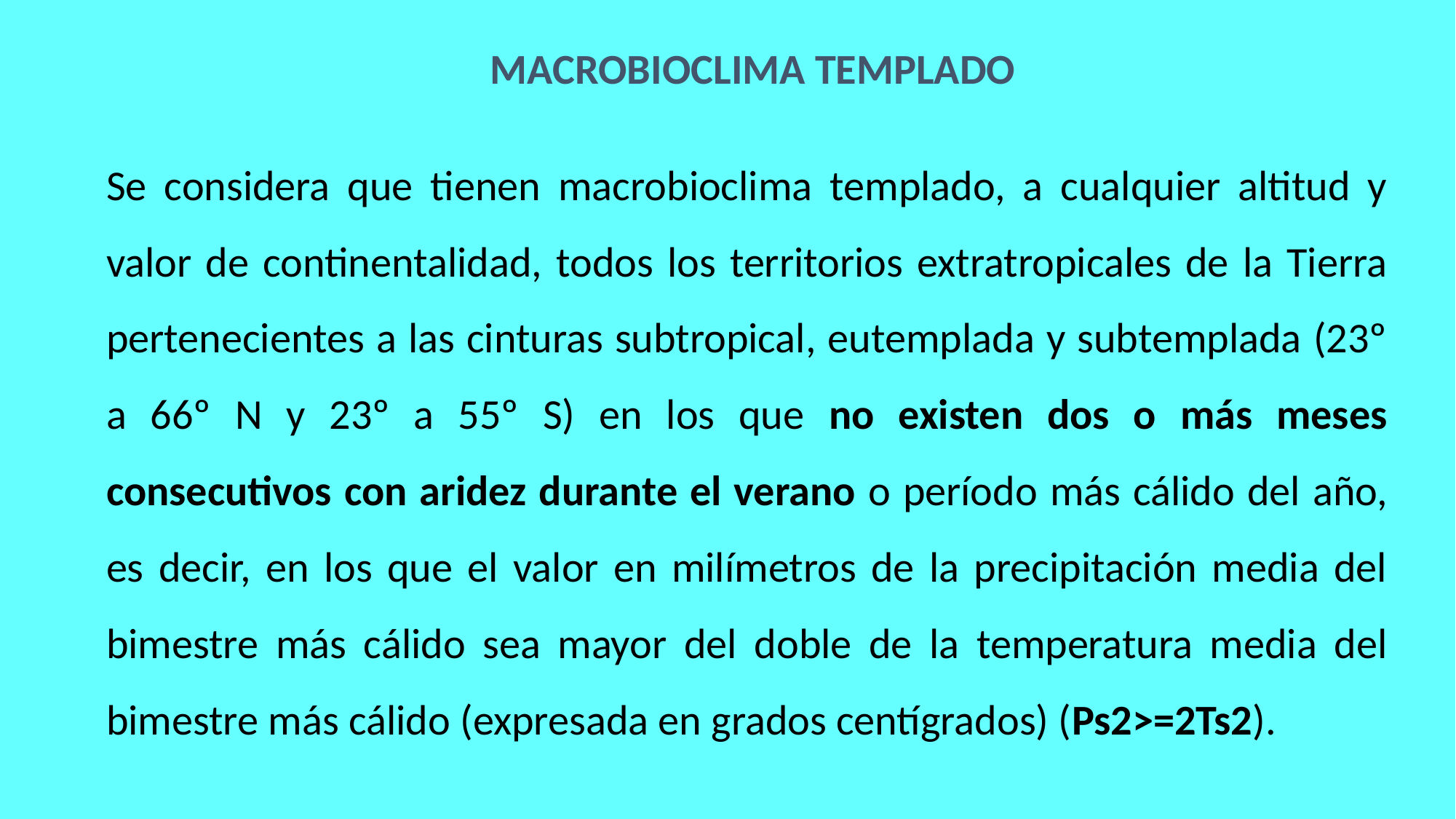

MACROBIOCLIMA TEMPLADO
Se considera que tienen macrobioclima templado, a cualquier altitud y valor de continentalidad, todos los territorios extratropicales de la Tierra pertenecientes a las cinturas subtropical, eutemplada y subtemplada (23º a 66º N y 23º a 55º S) en los que no existen dos o más meses consecutivos con aridez durante el verano o período más cálido del año, es decir, en los que el valor en milímetros de la precipitación media del bimestre más cálido sea mayor del doble de la temperatura media del bimestre más cálido (expresada en grados centígrados) (Ps2>=2Ts2).